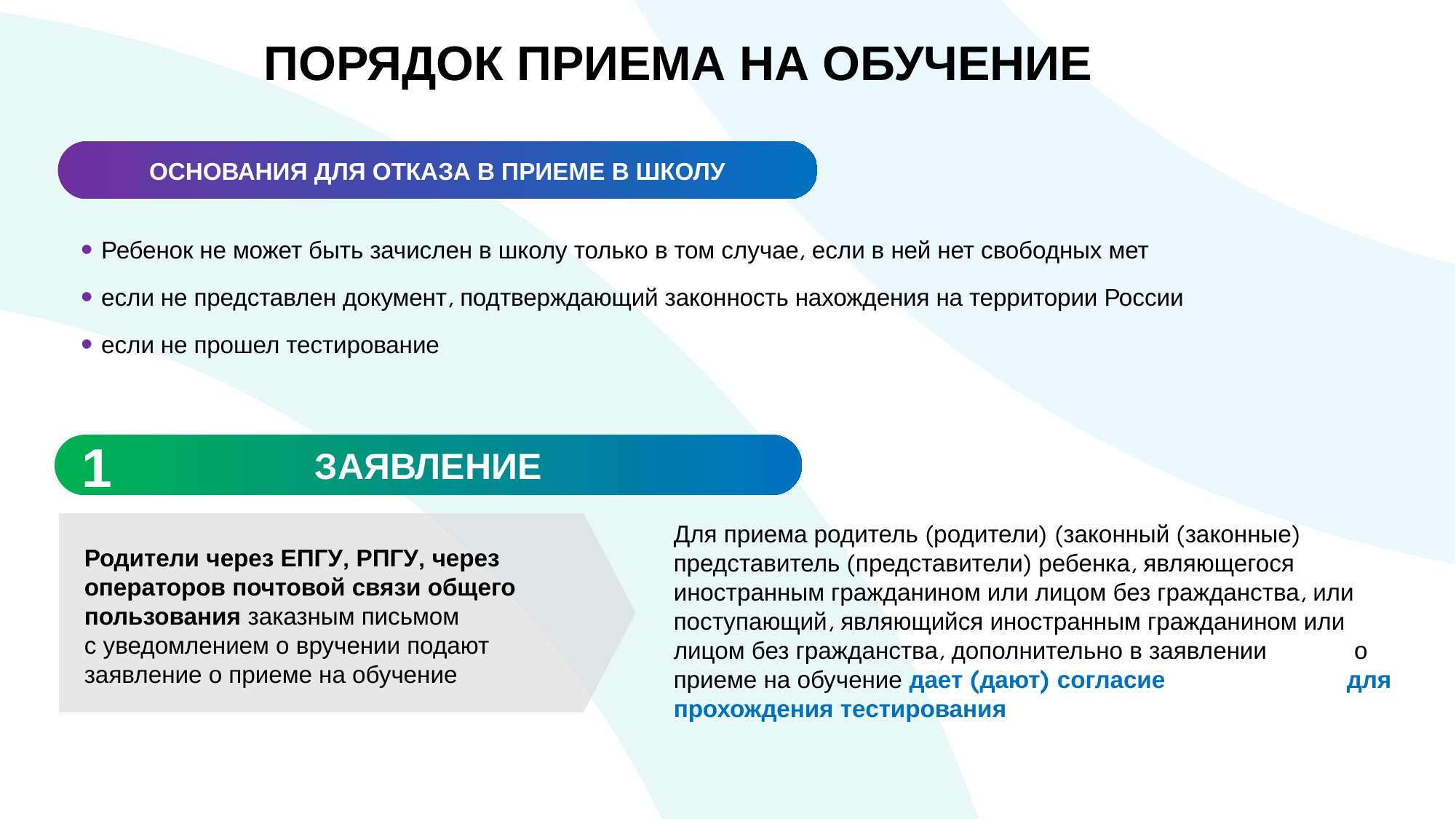

# ПОРЯДОК ПРИЕМА НА ОБУЧЕНИЕ
ОСНОВАНИЯ ДЛЯ ОТКАЗА В ПРИЕМЕ В ШКОЛУ
Ребенок не может быть зачислен в школу только в том случае, если в ней нет свободных мет
если не представлен документ, подтверждающий законность нахождения на территории России
если не прошел тестирование
1
ЗАЯВЛЕНИЕ

Для приема родитель (родители) (законный (законные) представитель (представители) ребенка, являющегося иностранным гражданином или лицом без гражданства, или поступающий, являющийся иностранным гражданином или лицом без гражданства, дополнительно в заявлении             о приеме на обучение дает (дают) согласие                           для прохождения тестирования
Родители через ЕПГУ, РПГУ, через операторов почтовой связи общего пользования заказным письмом
с уведомлением о вручении подают заявление о приеме на обучение